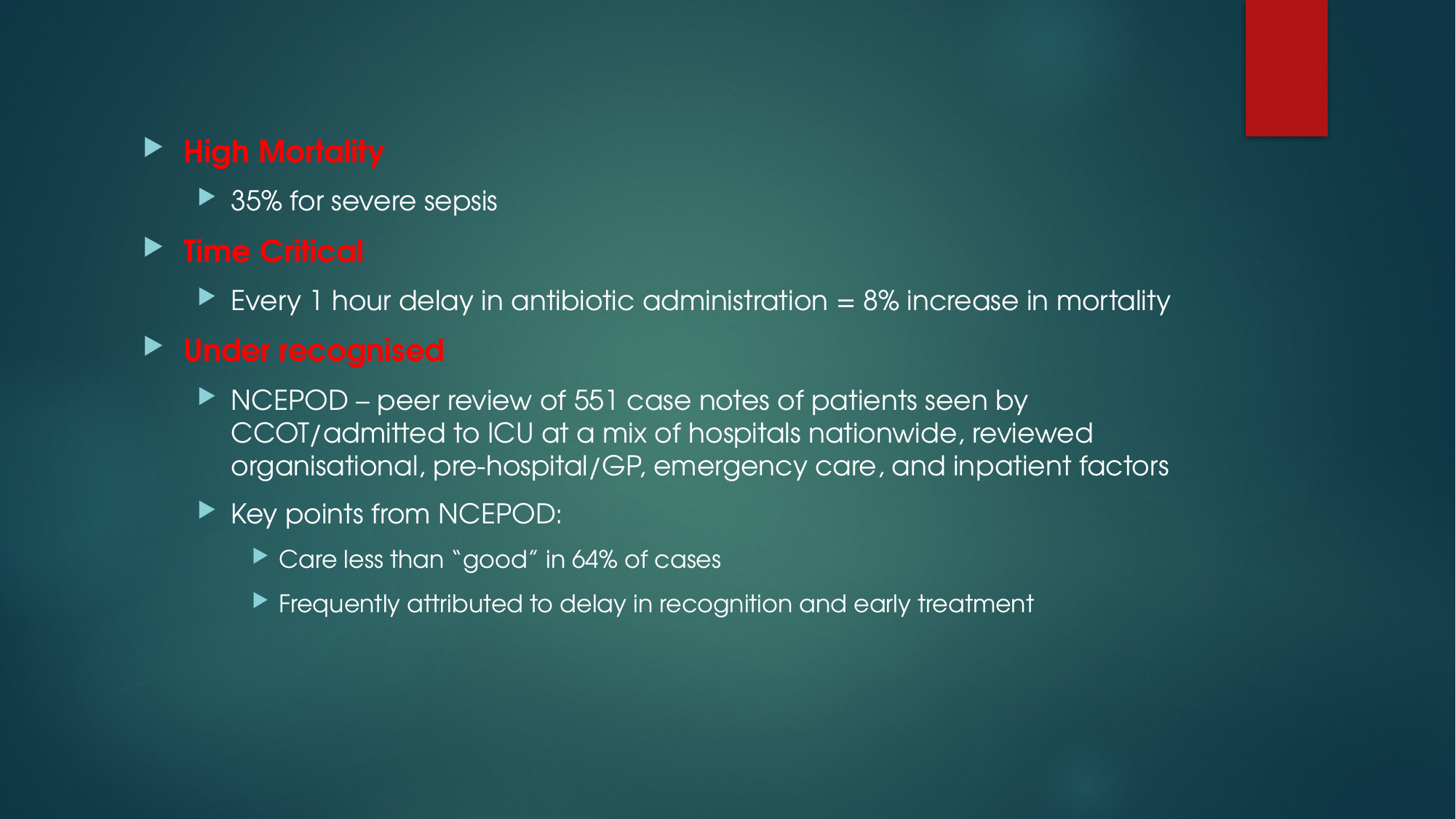

#
High Mortality
35% for severe sepsis
Time Critical
Every 1 hour delay in antibiotic administration = 8% increase in mortality
Under recognised
NCEPOD – peer review of 551 case notes of patients seen by CCOT/admitted to ICU at a mix of hospitals nationwide, reviewed organisational, pre-hospital/GP, emergency care, and inpatient factors
Key points from NCEPOD:
Care less than “good” in 64% of cases
Frequently attributed to delay in recognition and early treatment